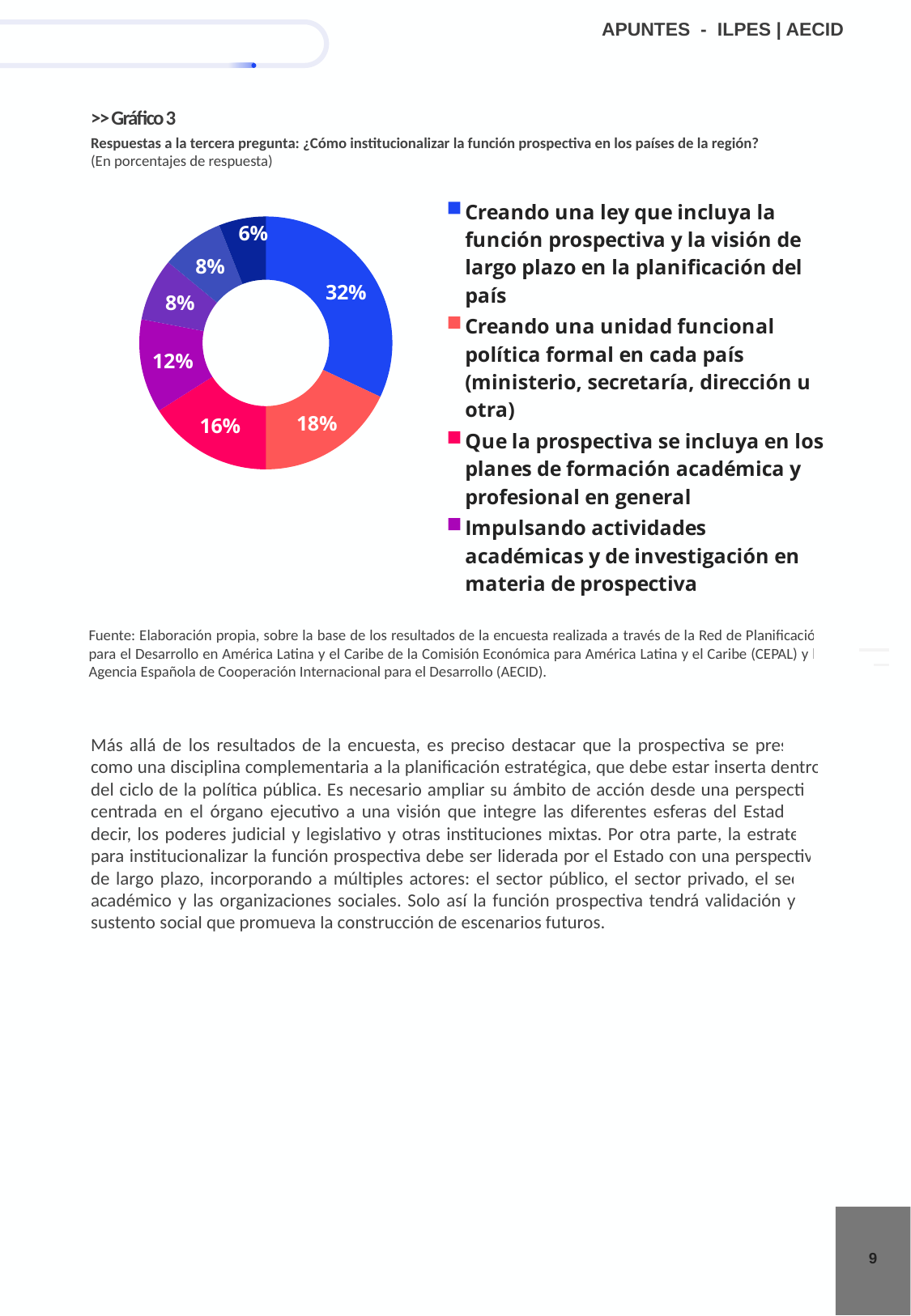

>> Gráfico 3
Respuestas a la tercera pregunta: ¿Cómo institucionalizar la función prospectiva en los países de la región?
(En porcentajes de respuesta)

### Chart

| Category | % |
|---|---|
| Creando una ley que incluya la función prospectiva y la visión de largo plazo en la planificación del país | 0.32 |
| Creando una unidad funcional política formal en cada país (ministerio, secretaría, dirección u otra) | 0.18 |
| Que la prospectiva se incluya en los planes de formación académica y profesional en general | 0.16 |
| Impulsando actividades académicas y de investigación en materia de prospectiva | 0.12 |
| Que la función prospectiva sea considerada como una etapa en los procesos presupuestales | 0.08 |
| En la gestión de riesgos, a través de sistemas de alerta temprana  | 0.08 |
| Demostrando los costos que tendría ignorar o no considerar las alertas prospectivas | 0.06 |
Fuente: Elaboración propia, sobre la base de los resultados de la encuesta realizada a través de la Red de Planificación para el Desarrollo en América Latina y el Caribe de la Comisión Económica para América Latina y el Caribe (CEPAL) y la Agencia Española de Cooperación Internacional para el Desarrollo (AECID).
Más allá de los resultados de la encuesta, es preciso destacar que la prospectiva se presenta como una disciplina complementaria a la planificación estratégica, que debe estar inserta dentro del ciclo de la política pública. Es necesario ampliar su ámbito de acción desde una perspectiva centrada en el órgano ejecutivo a una visión que integre las diferentes esferas del Estado, es decir, los poderes judicial y legislativo y otras instituciones mixtas. Por otra parte, la estrategia para institucionalizar la función prospectiva debe ser liderada por el Estado con una perspectiva de largo plazo, incorporando a múltiples actores: el sector público, el sector privado, el sector académico y las organizaciones sociales. Solo así la función prospectiva tendrá validación y un sustento social que promueva la construcción de escenarios futuros.